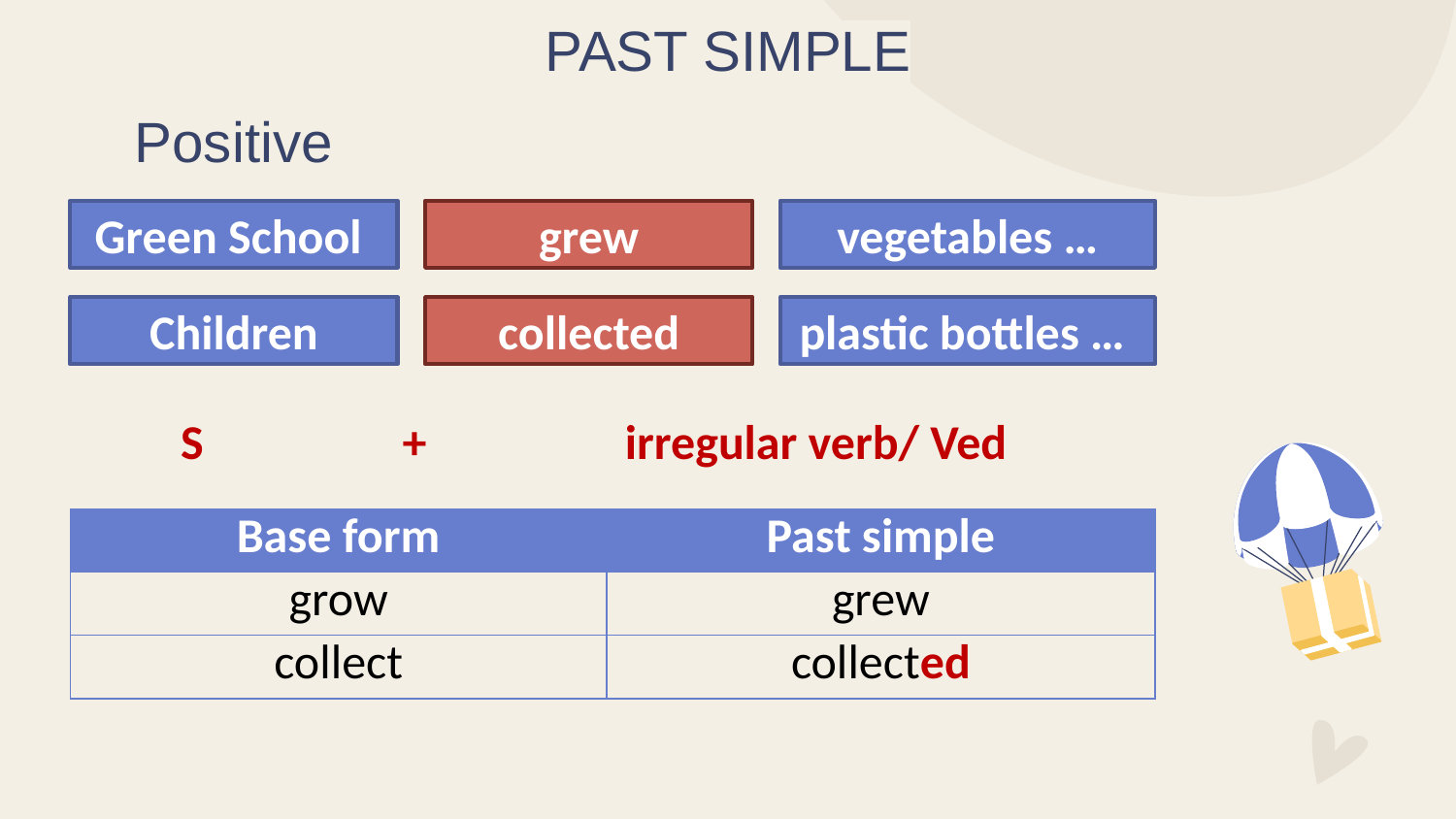

# PAST SIMPLE
Positive
Green School
grew
vegetables …
Children
collected
plastic bottles …
S
+
irregular verb/ Ved

| Base form | Past simple |
| --- | --- |
| grow | grew |
| collect | collected |